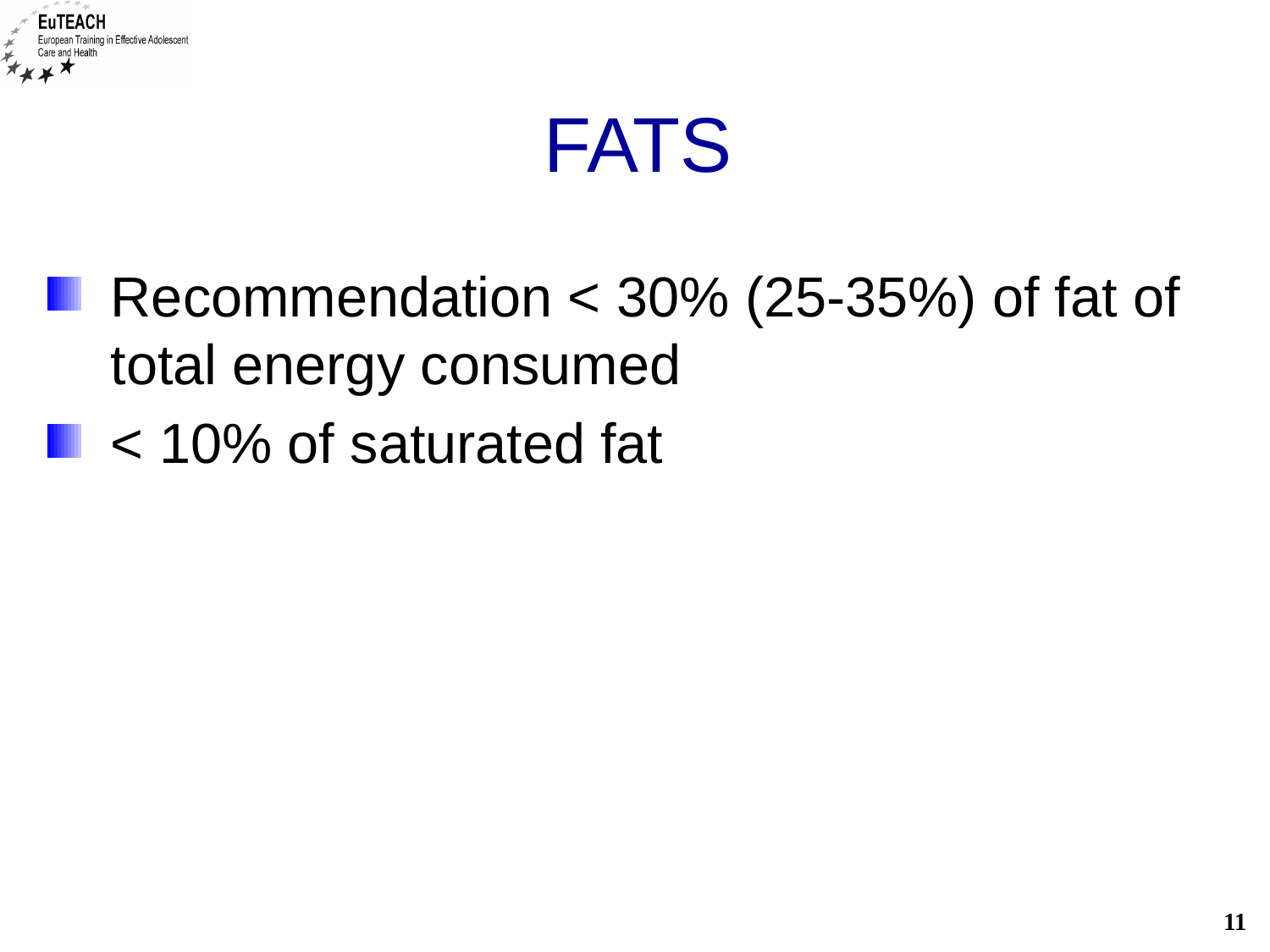

# fats
Recommendation < 30% (25-35%) of fat of total energy consumed
< 10% of saturated fat

11